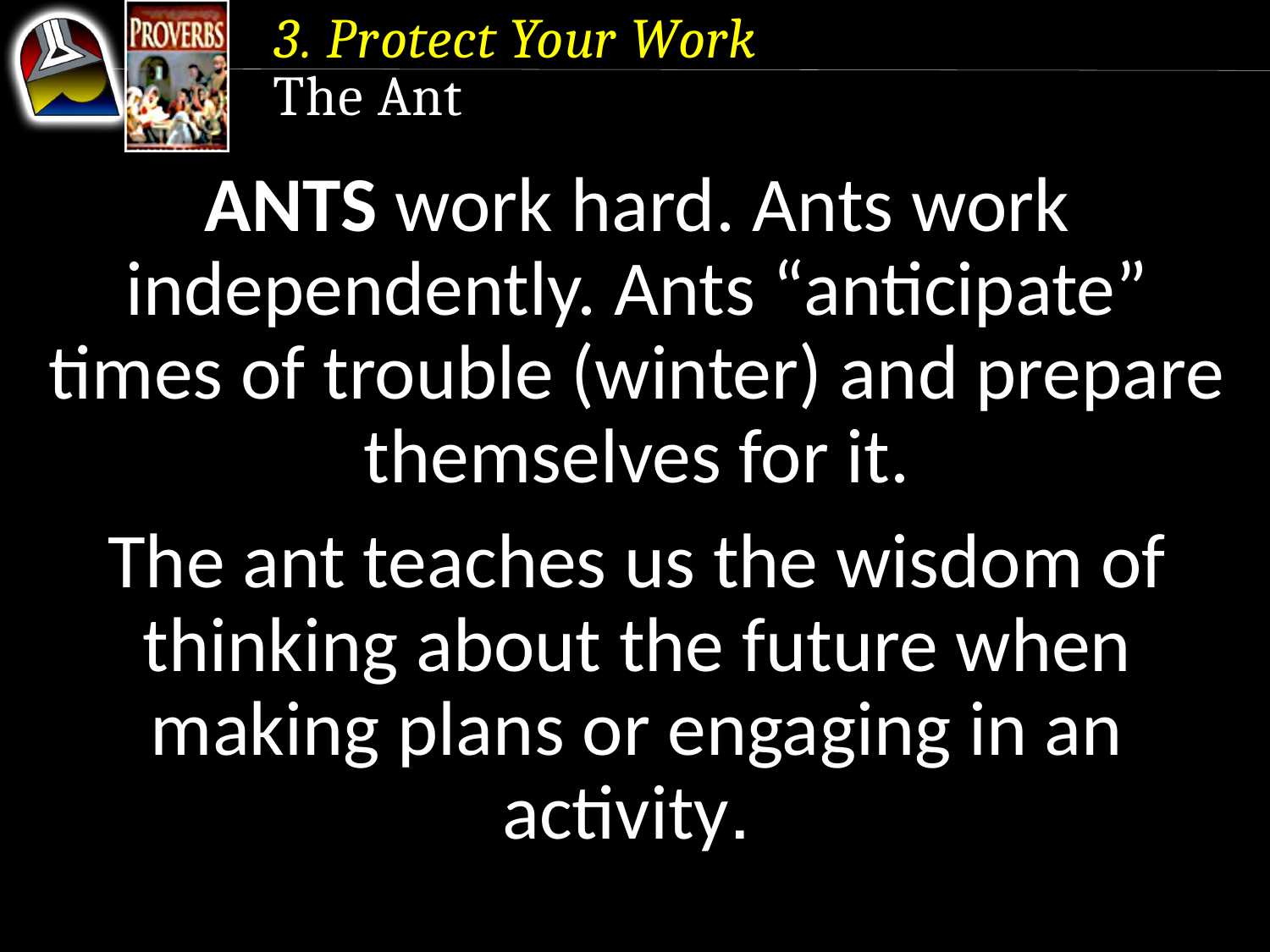

3. Protect Your Work
The Ant
Ants work hard. Ants work independently. Ants “anticipate” times of trouble (winter) and prepare themselves for it.
The ant teaches us the wisdom of thinking about the future when making plans or engaging in an activity.